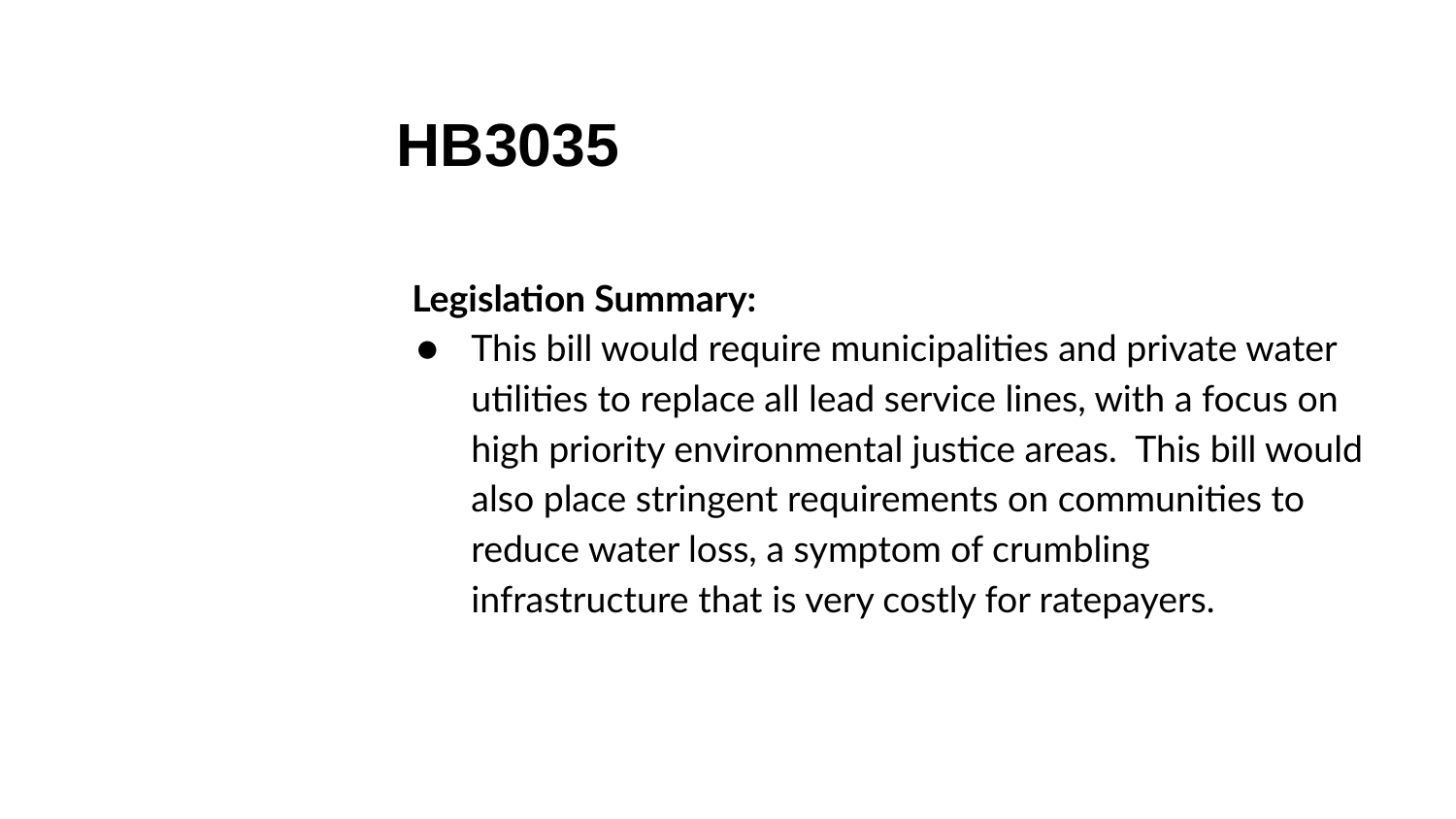

# HB3035
Legislation Summary:
​This bill would require municipalities and private water utilities to replace all lead service lines, with a focus on high priority environmental justice areas.  This bill would also place stringent requirements on communities to reduce water loss, a symptom of crumbling infrastructure that is very costly for ratepayers.